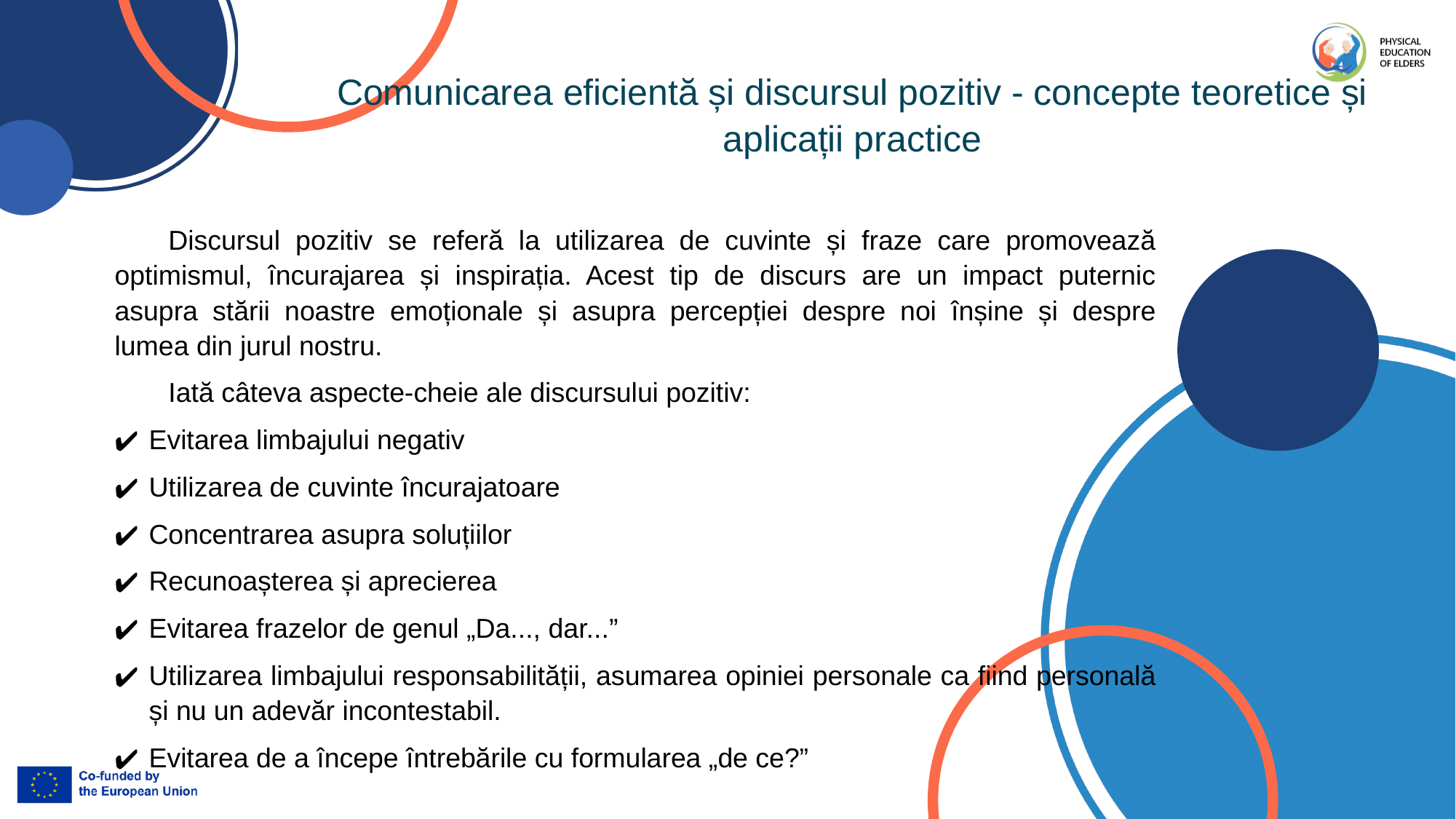

Comunicarea eficientă și discursul pozitiv - concepte teoretice și aplicații practice
Discursul pozitiv se referă la utilizarea de cuvinte și fraze care promovează optimismul, încurajarea și inspirația. Acest tip de discurs are un impact puternic asupra stării noastre emoționale și asupra percepției despre noi înșine și despre lumea din jurul nostru.
Iată câteva aspecte-cheie ale discursului pozitiv:
Evitarea limbajului negativ
Utilizarea de cuvinte încurajatoare
Concentrarea asupra soluțiilor
Recunoașterea și aprecierea
Evitarea frazelor de genul „Da..., dar...”
Utilizarea limbajului responsabilității, asumarea opiniei personale ca fiind personală și nu un adevăr incontestabil.
Evitarea de a începe întrebările cu formularea „de ce?”